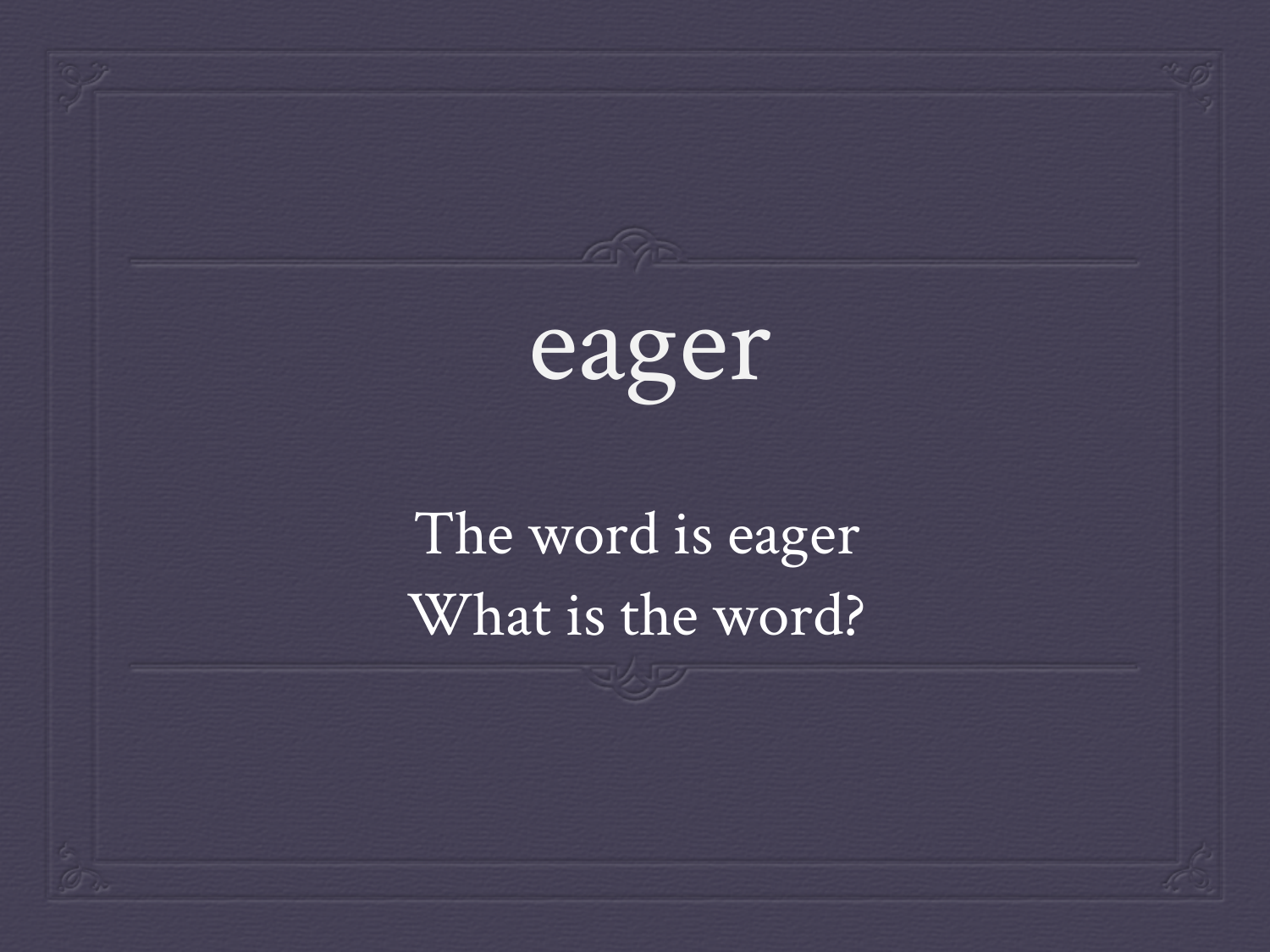

# eager
The word is eager
What is the word?